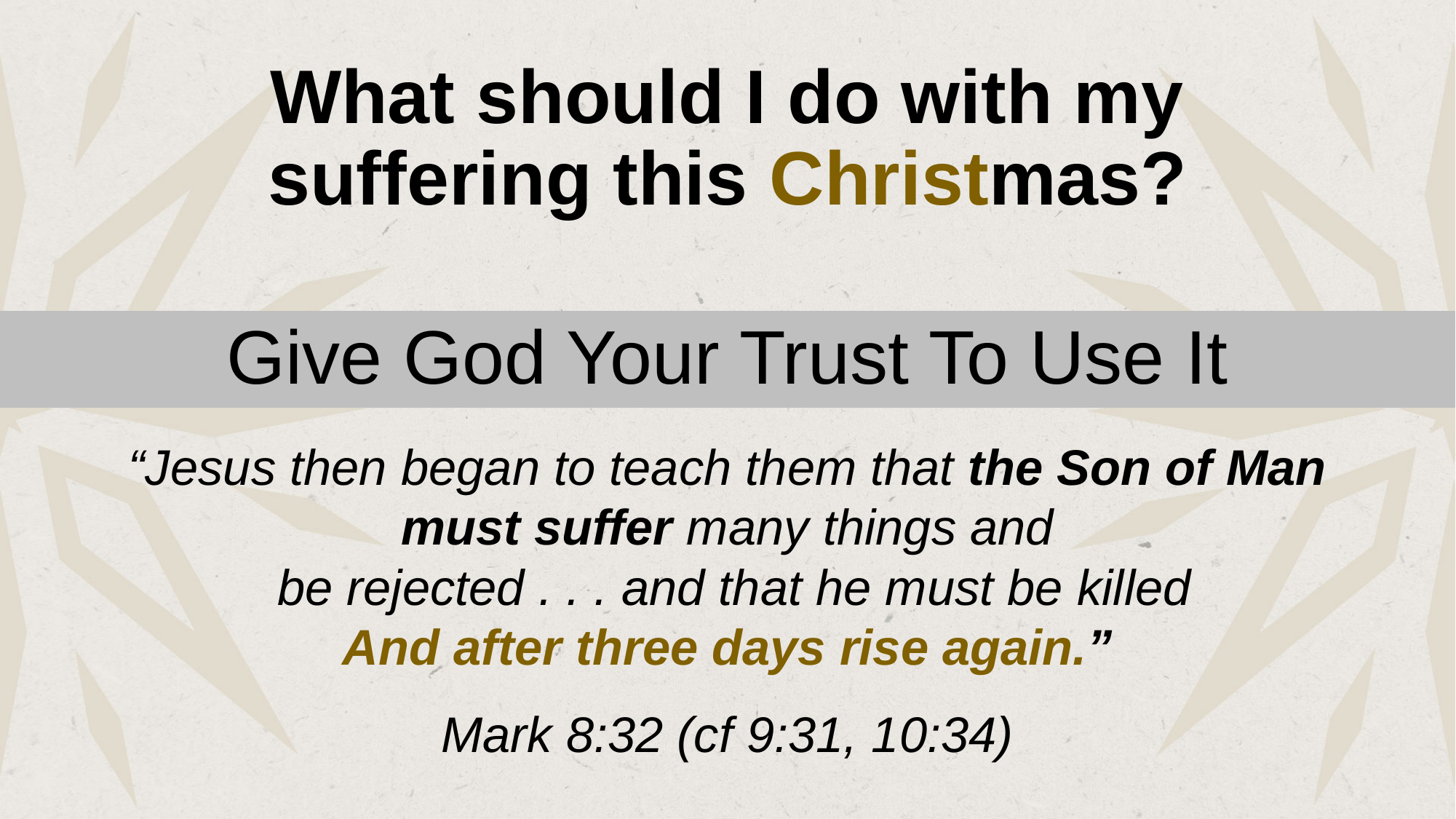

# What should I do with my suffering this Christmas?
Give God Your Trust To Use It
“Jesus then began to teach them that the Son of Man must suffer many things and
 be rejected . . . and that he must be killed
And after three days rise again.”
Mark 8:32 (cf 9:31, 10:34)